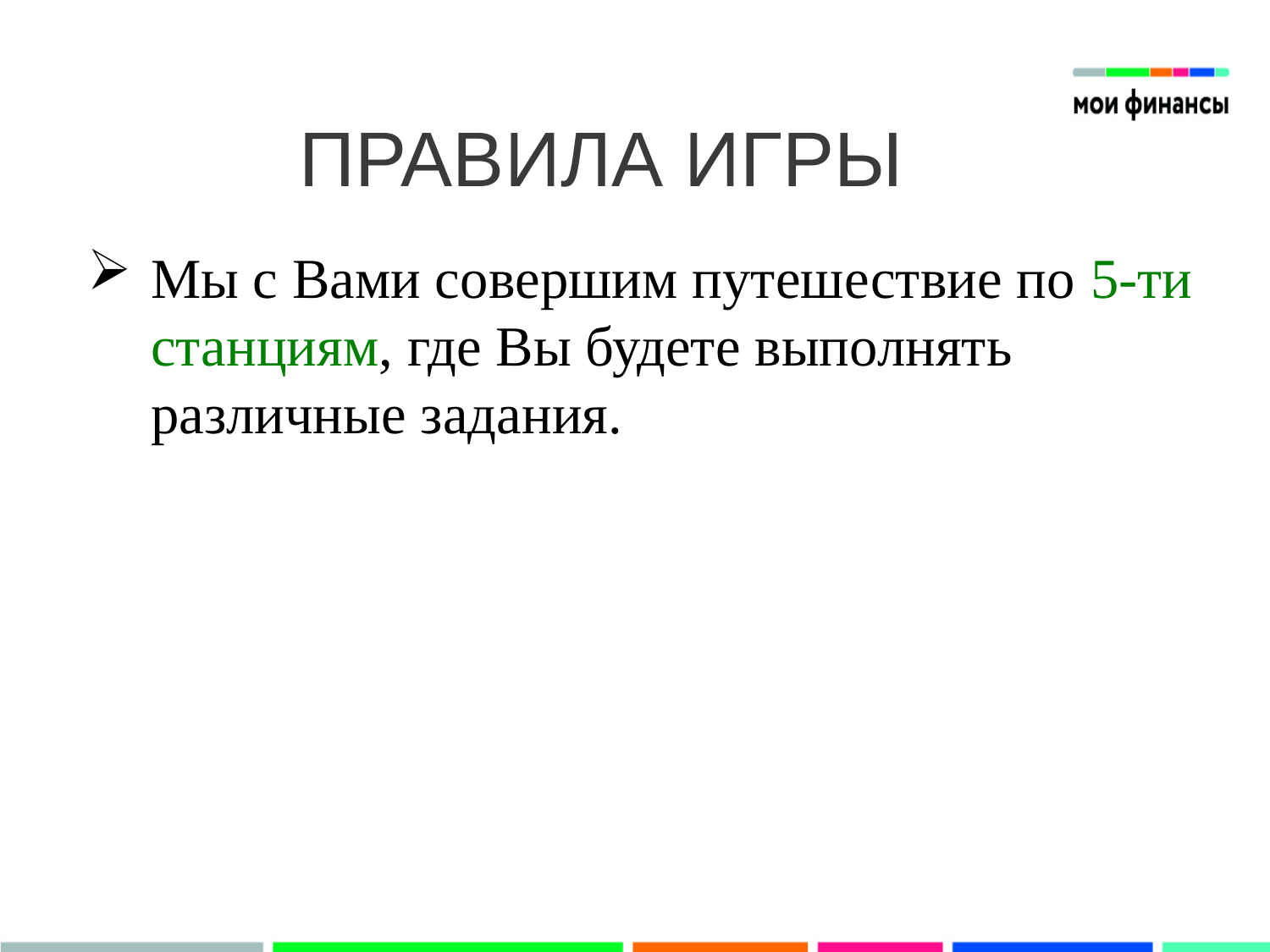

Правила игры
Мы с Вами совершим путешествие по 5-ти станциям, где Вы будете выполнять различные задания.